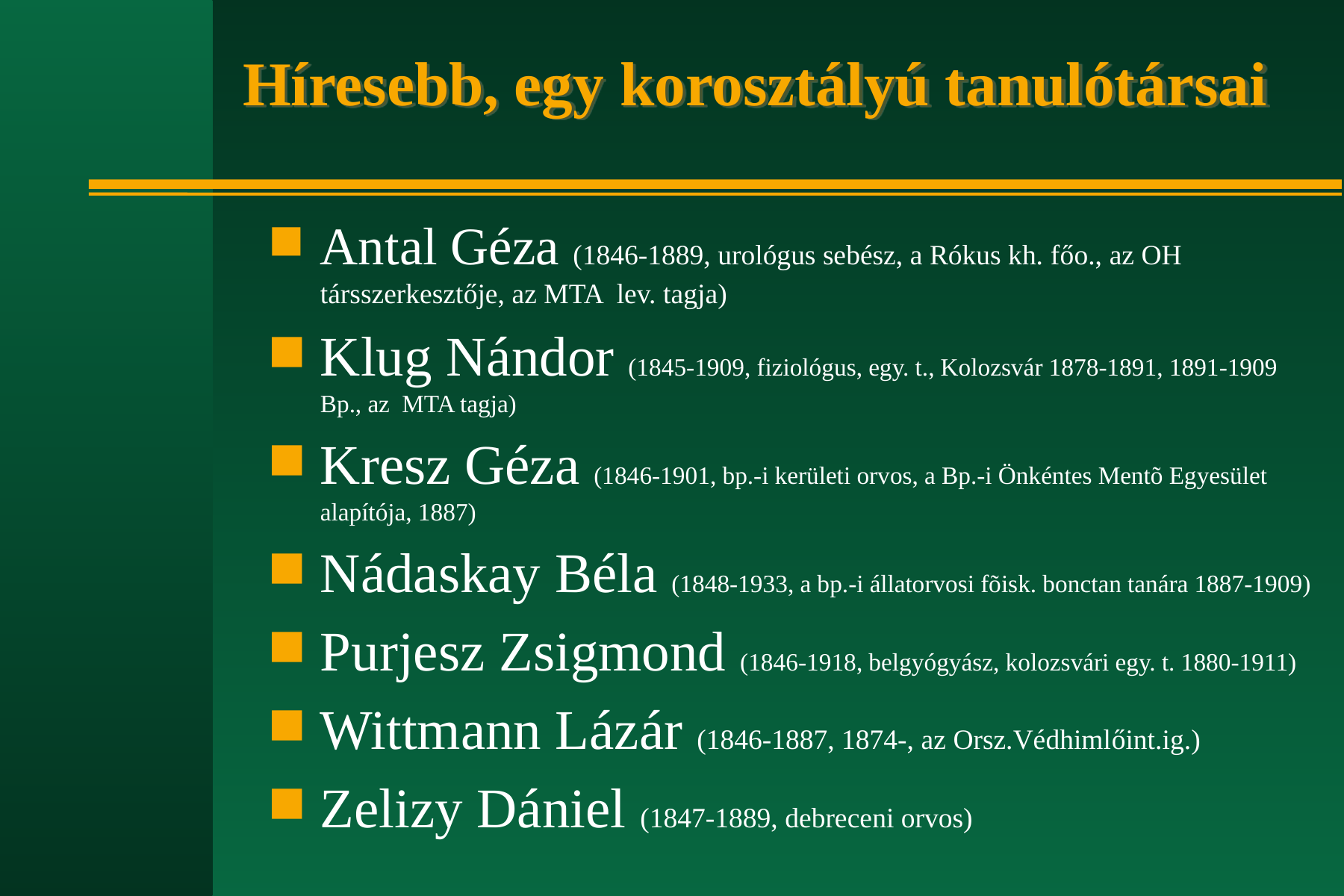

# Híresebb, egy korosztályú tanulótársai
Antal Géza (1846-1889, urológus sebész, a Rókus kh. főo., az OH társszerkesztője, az MTA  lev. tagja)
Klug Nándor (1845-1909, fiziológus, egy. t., Kolozsvár 1878-1891, 1891-1909 Bp., az  MTA tagja)
Kresz Géza (1846-1901, bp.-i kerületi orvos, a Bp.-i Önkéntes Mentõ Egyesület alapítója, 1887)
Nádaskay Béla (1848-1933, a bp.-i állatorvosi fõisk. bonctan tanára 1887-1909)
Purjesz Zsigmond (1846-1918, belgyógyász, kolozsvári egy. t. 1880-1911)
Wittmann Lázár (1846-1887, 1874-, az Orsz.Védhimlőint.ig.)
Zelizy Dániel (1847-1889, debreceni orvos)